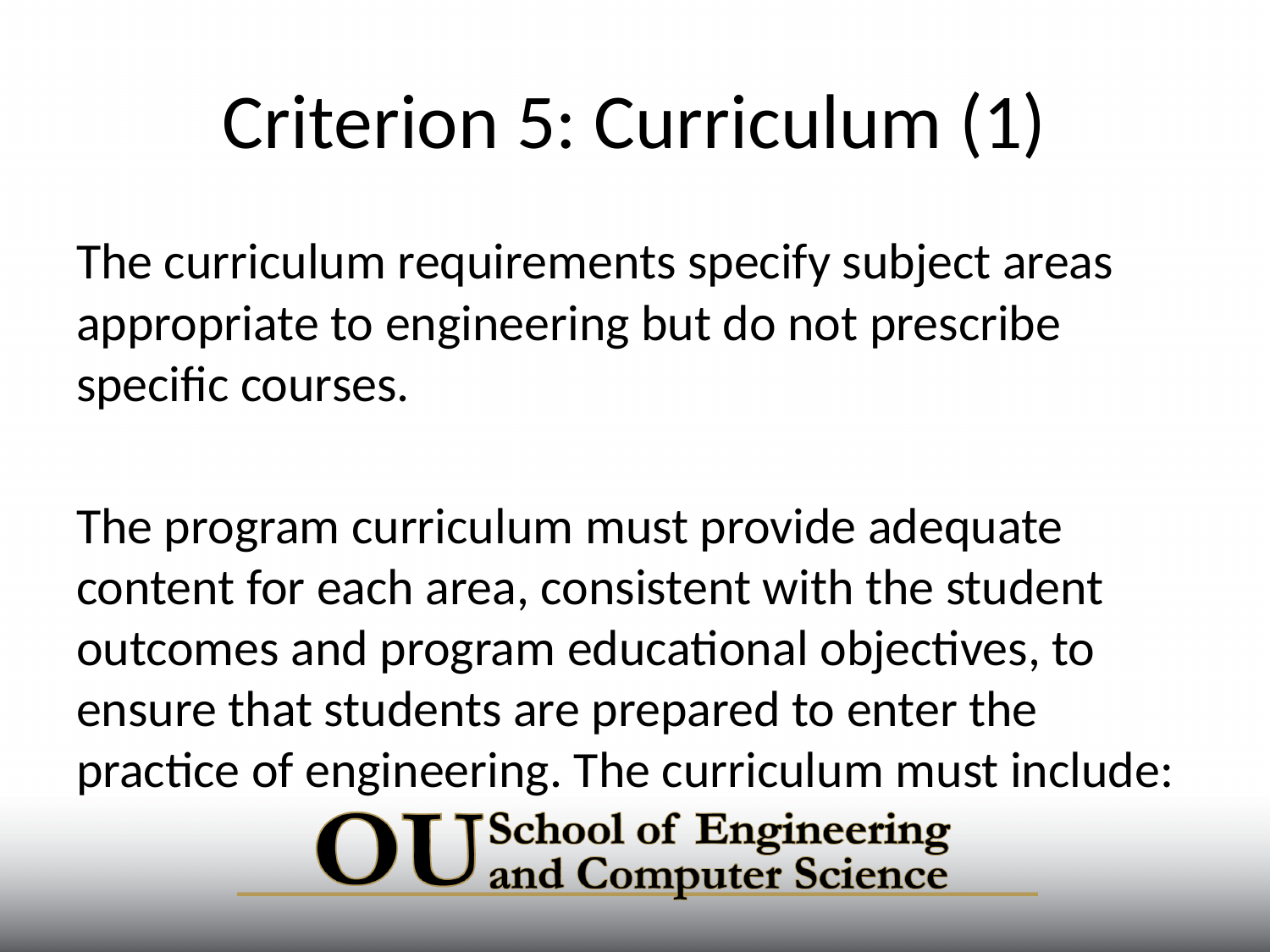

# Criterion 5: Curriculum (1)
The curriculum requirements specify subject areas appropriate to engineering but do not prescribe specific courses.

The program curriculum must provide adequate content for each area, consistent with the student outcomes and program educational objectives, to ensure that students are prepared to enter the practice of engineering. The curriculum must include: